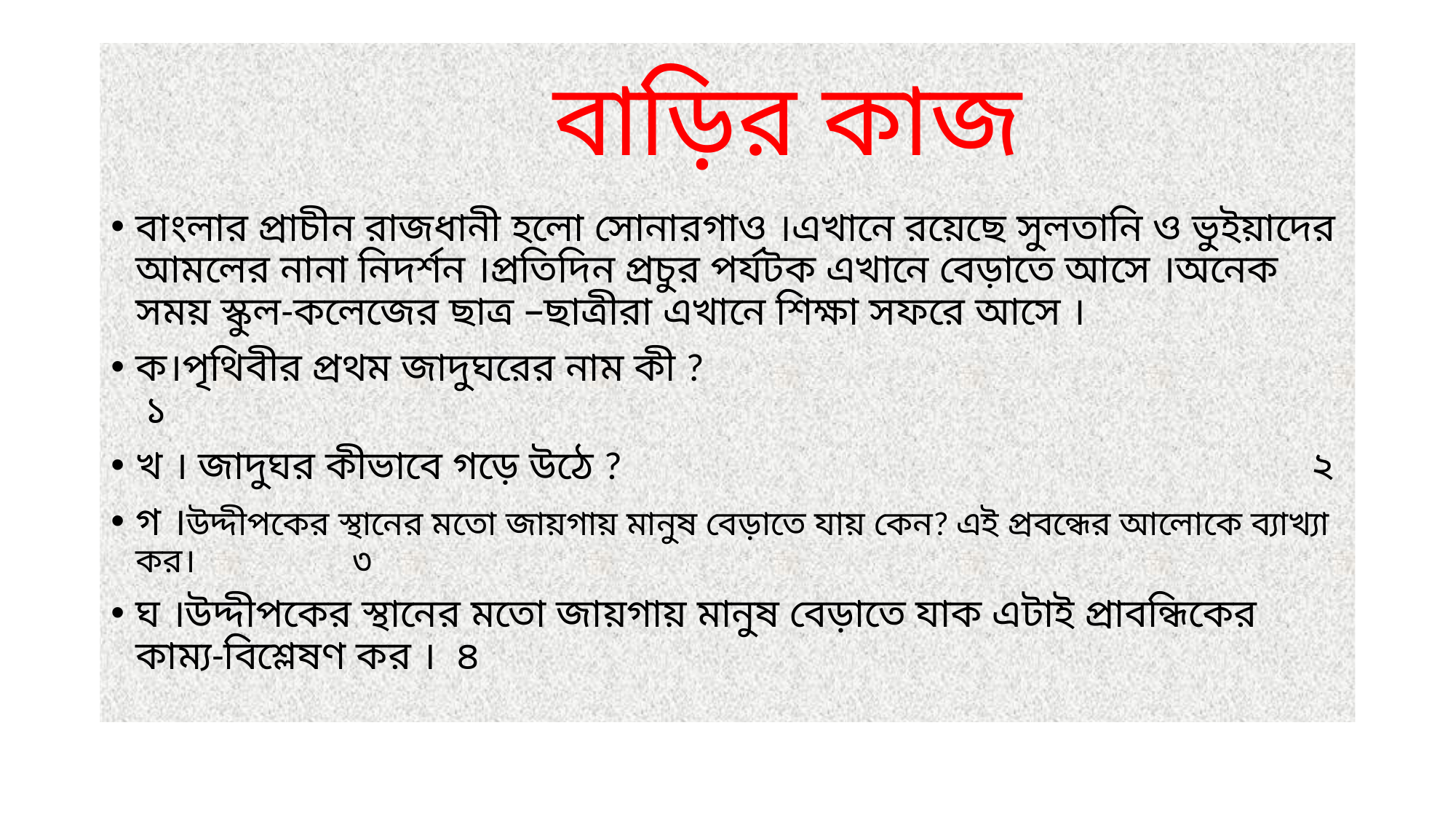

# বাড়ির কাজ
বাংলার প্রাচীন রাজধানী হলো সোনারগাও ।এখানে রয়েছে সুলতানি ও ভুইয়াদের আমলের নানা নিদর্শন ।প্রতিদিন প্রচুর পর্যটক এখানে বেড়াতে আসে ।অনেক সময় স্কুল-কলেজের ছাত্র –ছাত্রীরা এখানে শিক্ষা সফরে আসে ।
ক।পৃথিবীর প্রথম জাদুঘরের নাম কী ?                                                                           ১
খ । জাদুঘর কীভাবে গড়ে উঠে ?                                                                               ২
গ ।উদ্দীপকের স্থানের মতো জায়গায় মানুষ বেড়াতে যায় কেন? এই প্রবন্ধের আলোকে ব্যাখ্যা কর।                  ৩
ঘ ।উদ্দীপকের স্থানের মতো জায়গায় মানুষ বেড়াতে যাক এটাই প্রাবন্ধিকের কাম্য-বিশ্লেষণ কর ।  ৪